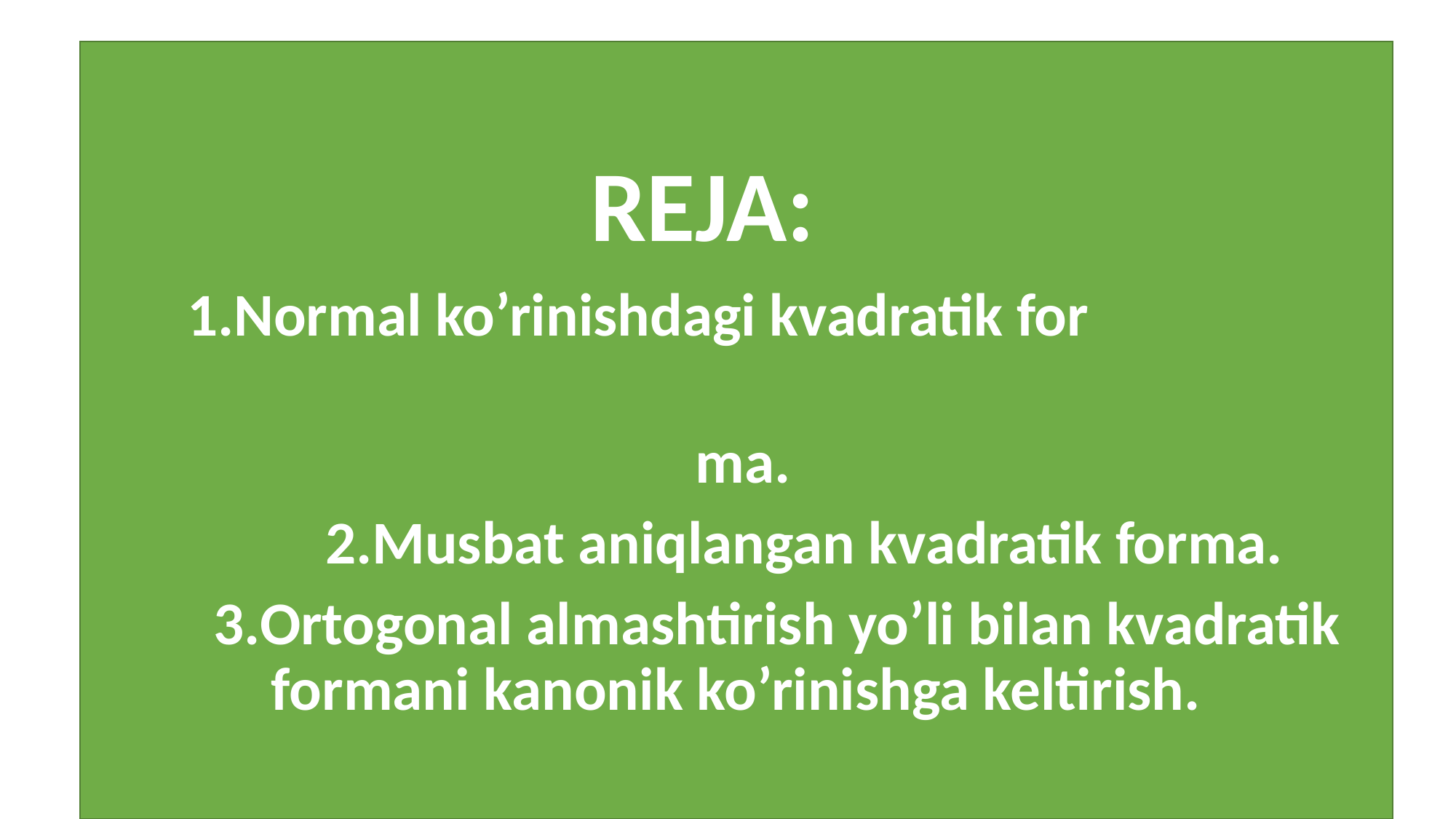

REJA:
      1.Normal ko’rinishdagi kvadratik for
  ma.
          2.Musbat aniqlangan kvadratik forma.
      3.Ortogonal almashtirish yo’li bilan kvadratik formani kanonik ko’rinishga keltirish.